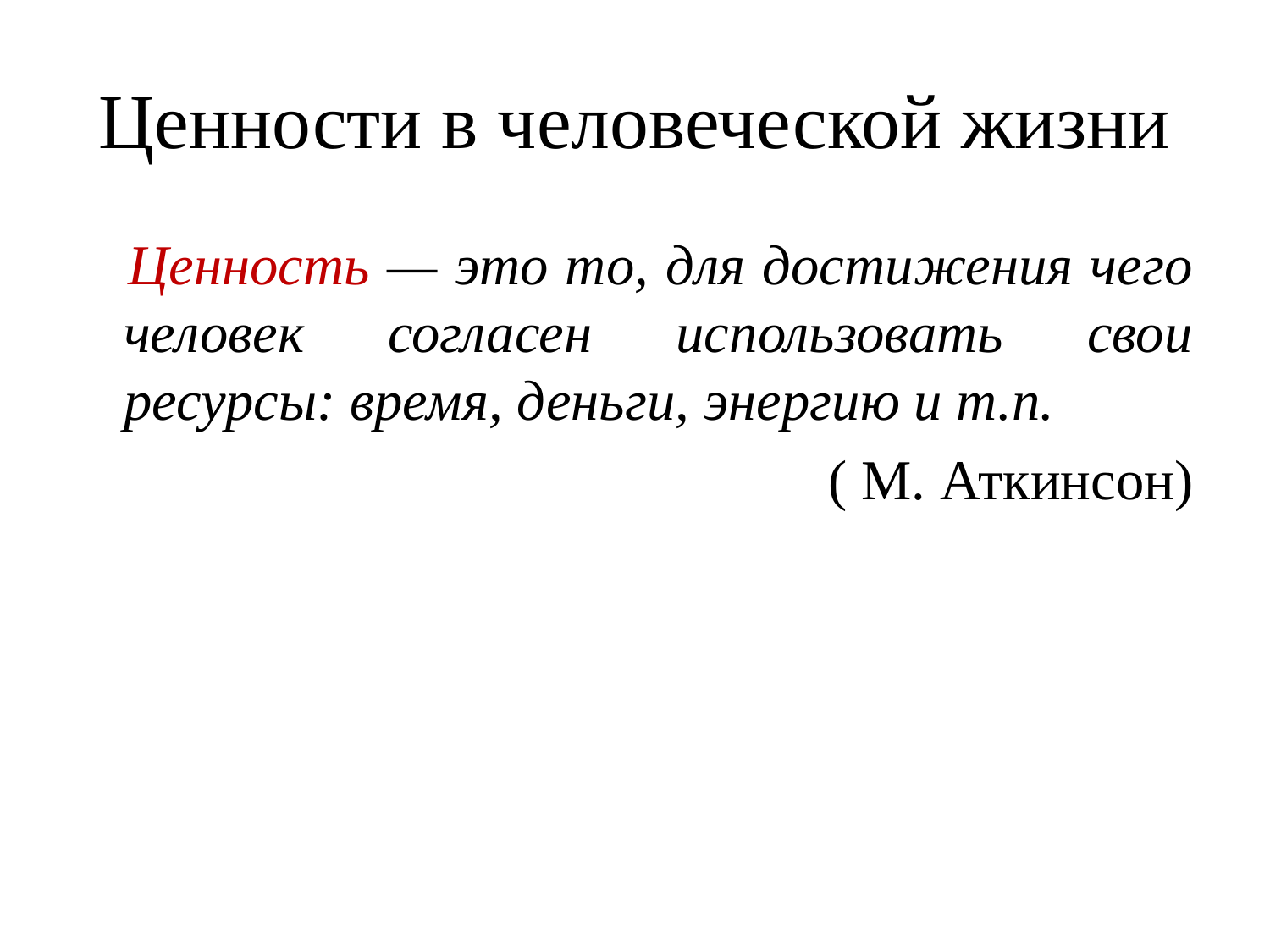

# Ценности в человеческой жизни
   Ценность — это то, для достижения чего человек согласен использовать свои ресурсы: время, деньги, энергию и т.п.
( М. Аткинсон)